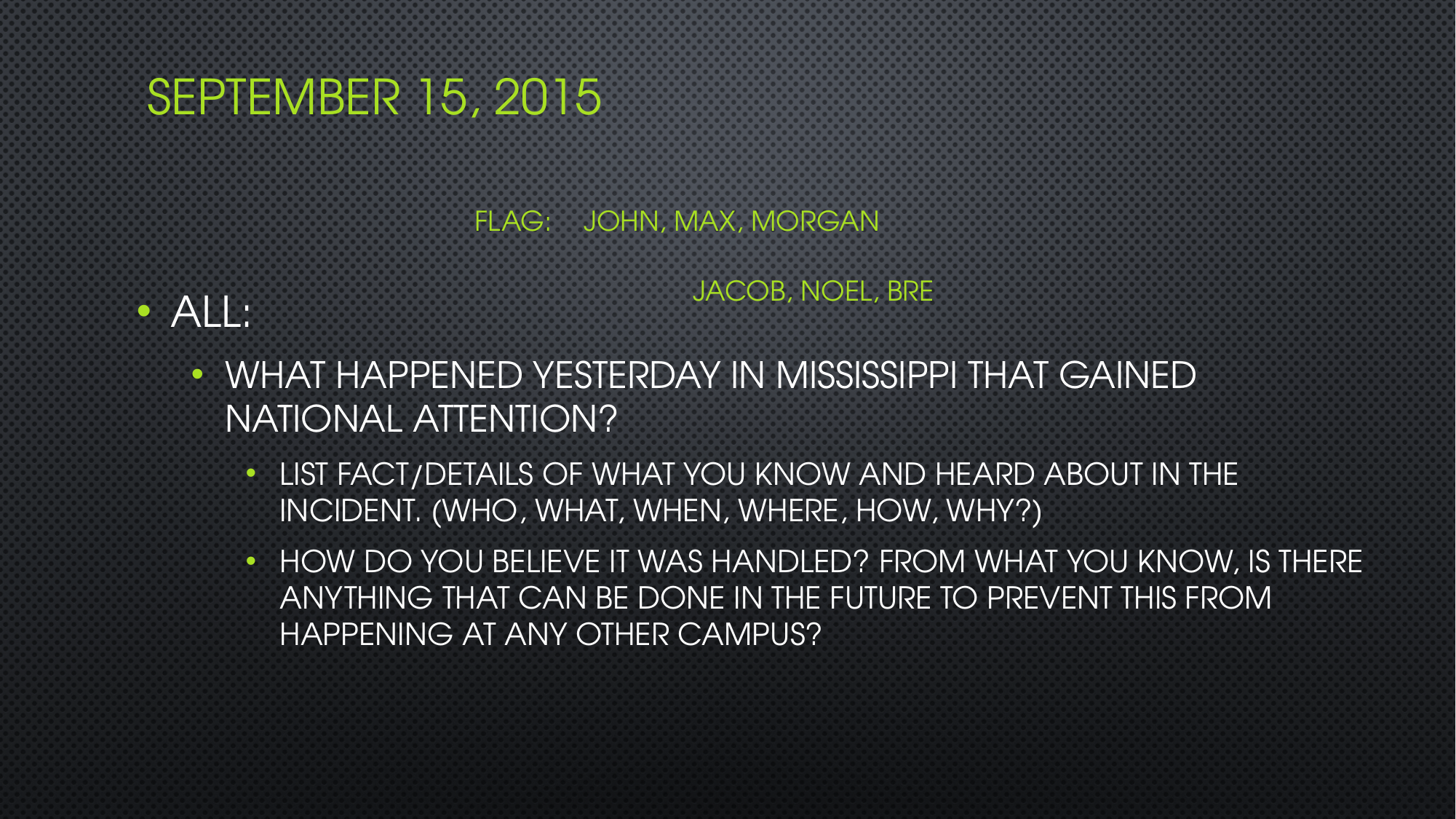

# September 15, 2015 Flag:	John, Max, Morgan Jacob, Noel, Bre
ALL:
What happened yesterday in Mississippi that gained National Attention?
List fact/Details of what you know and heard about in the incident. (Who, what, when, where, how, why?)
How do you believe it was handled? From what you know, is there anything that can be done in the future to prevent this from happening at any other campus?